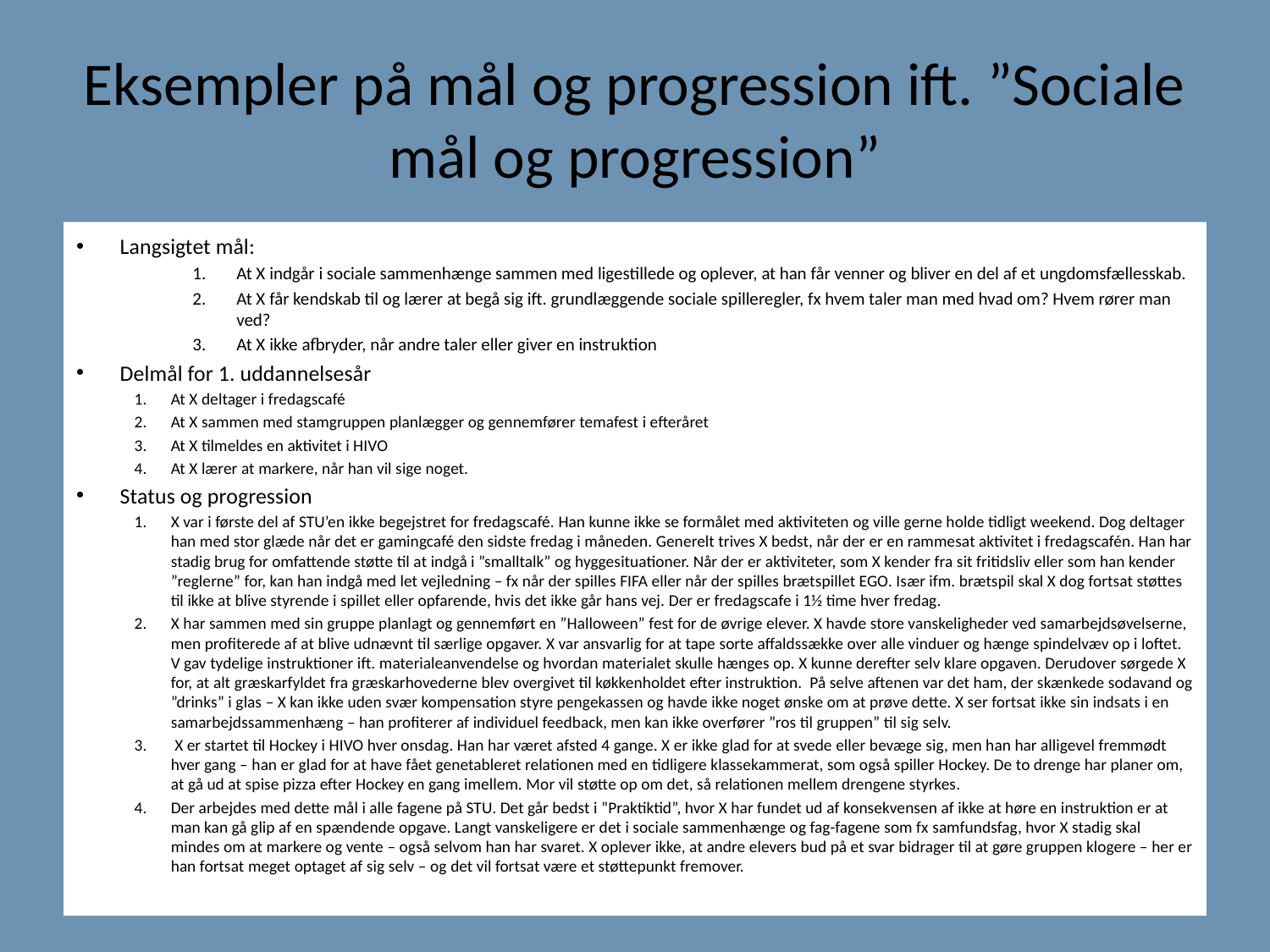

# Eksempler på mål og progression ift. ”Sociale mål og progression”
Langsigtet mål:
At X indgår i sociale sammenhænge sammen med ligestillede og oplever, at han får venner og bliver en del af et ungdomsfællesskab.
At X får kendskab til og lærer at begå sig ift. grundlæggende sociale spilleregler, fx hvem taler man med hvad om? Hvem rører man ved?
At X ikke afbryder, når andre taler eller giver en instruktion
Delmål for 1. uddannelsesår
At X deltager i fredagscafé
At X sammen med stamgruppen planlægger og gennemfører temafest i efteråret
At X tilmeldes en aktivitet i HIVO
At X lærer at markere, når han vil sige noget.
Status og progression
X var i første del af STU’en ikke begejstret for fredagscafé. Han kunne ikke se formålet med aktiviteten og ville gerne holde tidligt weekend. Dog deltager han med stor glæde når det er gamingcafé den sidste fredag i måneden. Generelt trives X bedst, når der er en rammesat aktivitet i fredagscafén. Han har stadig brug for omfattende støtte til at indgå i ”smalltalk” og hyggesituationer. Når der er aktiviteter, som X kender fra sit fritidsliv eller som han kender ”reglerne” for, kan han indgå med let vejledning – fx når der spilles FIFA eller når der spilles brætspillet EGO. Især ifm. brætspil skal X dog fortsat støttes til ikke at blive styrende i spillet eller opfarende, hvis det ikke går hans vej. Der er fredagscafe i 1½ time hver fredag.
X har sammen med sin gruppe planlagt og gennemført en ”Halloween” fest for de øvrige elever. X havde store vanskeligheder ved samarbejdsøvelserne, men profiterede af at blive udnævnt til særlige opgaver. X var ansvarlig for at tape sorte affaldssække over alle vinduer og hænge spindelvæv op i loftet. V gav tydelige instruktioner ift. materialeanvendelse og hvordan materialet skulle hænges op. X kunne derefter selv klare opgaven. Derudover sørgede X for, at alt græskarfyldet fra græskarhovederne blev overgivet til køkkenholdet efter instruktion.  På selve aftenen var det ham, der skænkede sodavand og ”drinks” i glas – X kan ikke uden svær kompensation styre pengekassen og havde ikke noget ønske om at prøve dette. X ser fortsat ikke sin indsats i en samarbejdssammenhæng – han profiterer af individuel feedback, men kan ikke overfører ”ros til gruppen” til sig selv.
 X er startet til Hockey i HIVO hver onsdag. Han har været afsted 4 gange. X er ikke glad for at svede eller bevæge sig, men han har alligevel fremmødt hver gang – han er glad for at have fået genetableret relationen med en tidligere klassekammerat, som også spiller Hockey. De to drenge har planer om, at gå ud at spise pizza efter Hockey en gang imellem. Mor vil støtte op om det, så relationen mellem drengene styrkes.
Der arbejdes med dette mål i alle fagene på STU. Det går bedst i ”Praktiktid”, hvor X har fundet ud af konsekvensen af ikke at høre en instruktion er at man kan gå glip af en spændende opgave. Langt vanskeligere er det i sociale sammenhænge og fag-fagene som fx samfundsfag, hvor X stadig skal mindes om at markere og vente – også selvom han har svaret. X oplever ikke, at andre elevers bud på et svar bidrager til at gøre gruppen klogere – her er han fortsat meget optaget af sig selv – og det vil fortsat være et støttepunkt fremover.